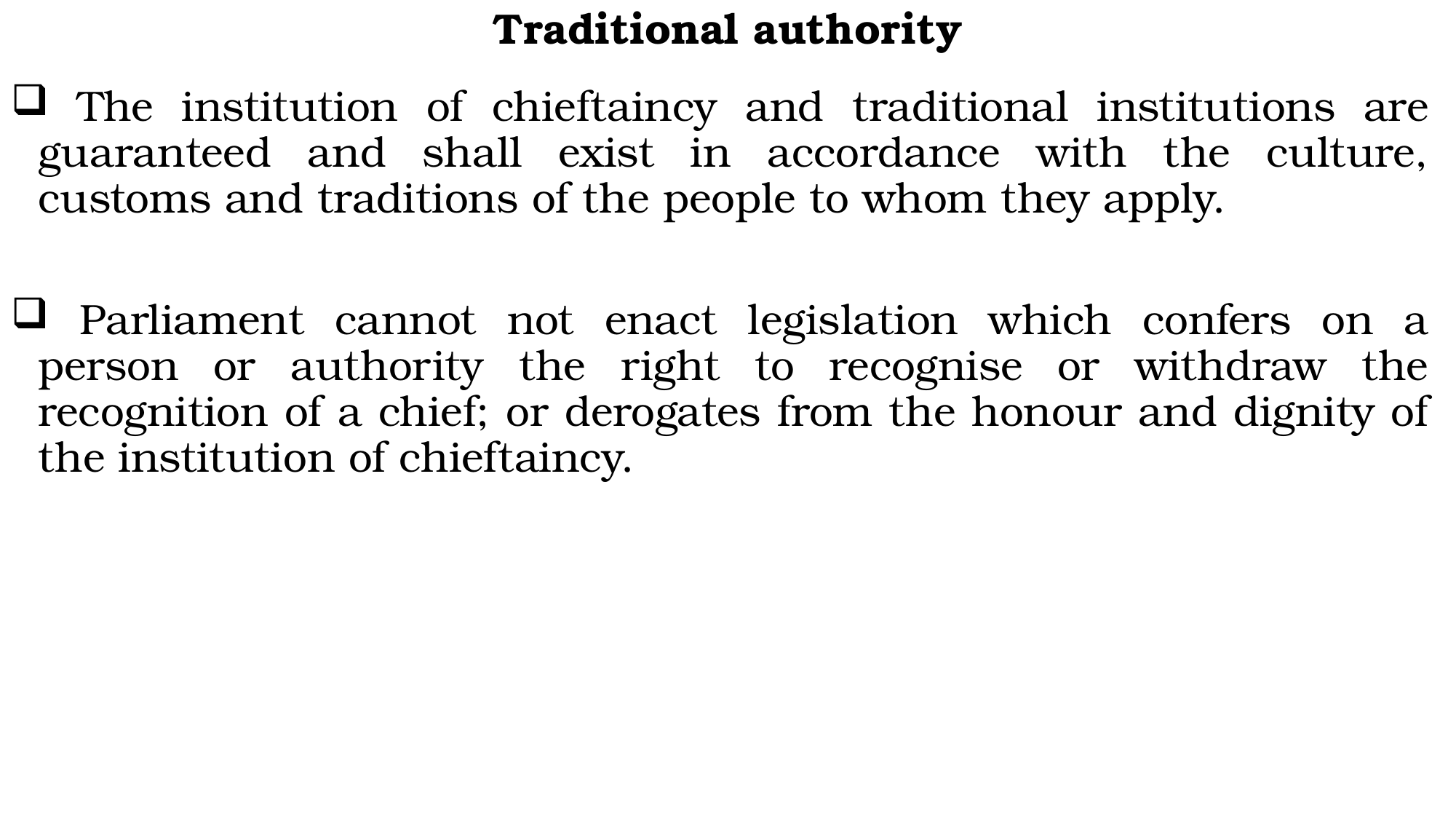

# Traditional authority
 The institution of chieftaincy and traditional institutions are guaranteed and shall exist in accordance with the culture, customs and traditions of the people to whom they apply.

 Parliament cannot not enact legislation which confers on a person or authority the right to recognise or withdraw the recognition of a chief; or derogates from the honour and dignity of the institution of chieftaincy.